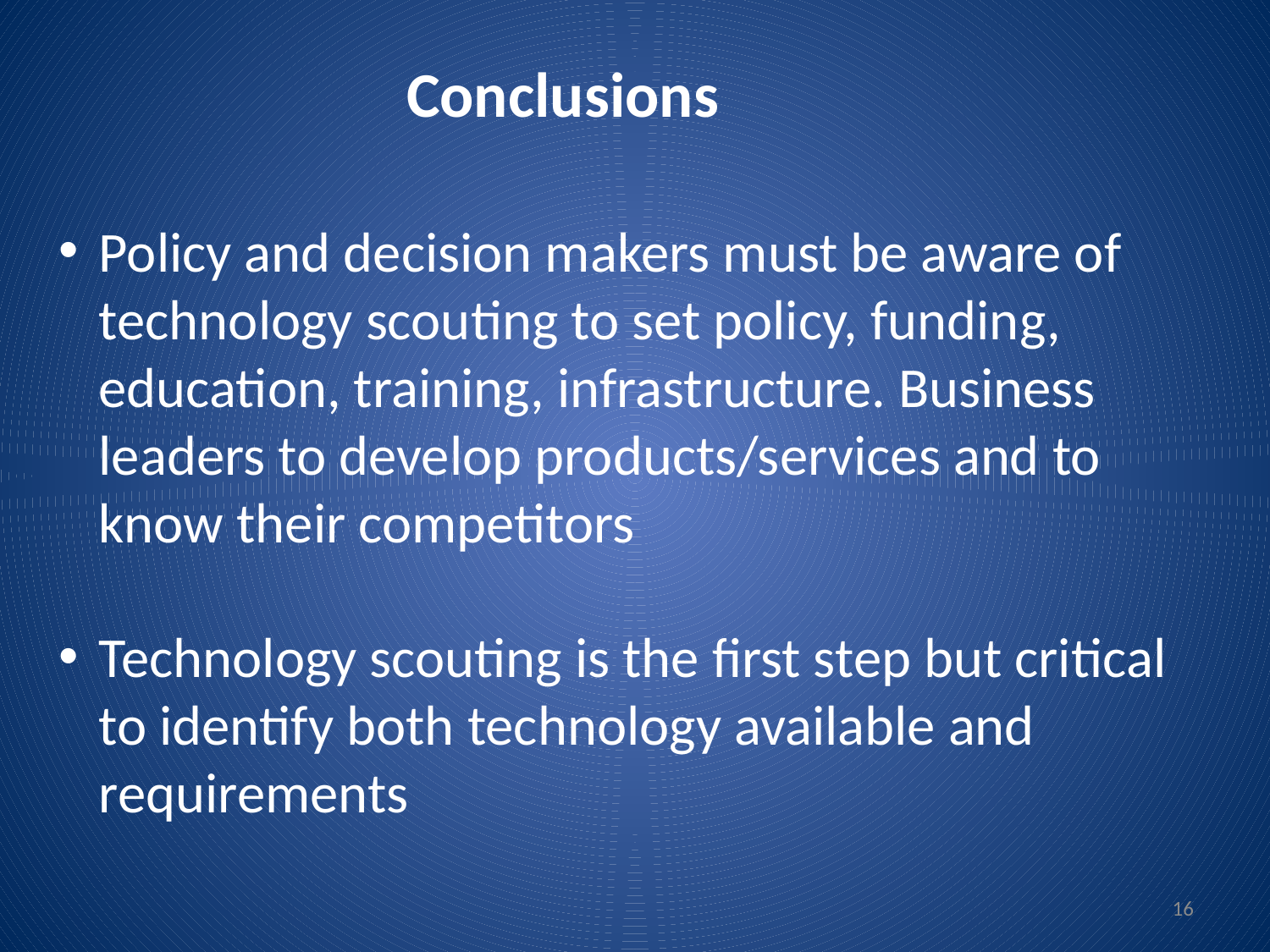

Conclusions
Policy and decision makers must be aware of technology scouting to set policy, funding, education, training, infrastructure. Business leaders to develop products/services and to know their competitors

Technology scouting is the first step but critical to identify both technology available and requirements

16